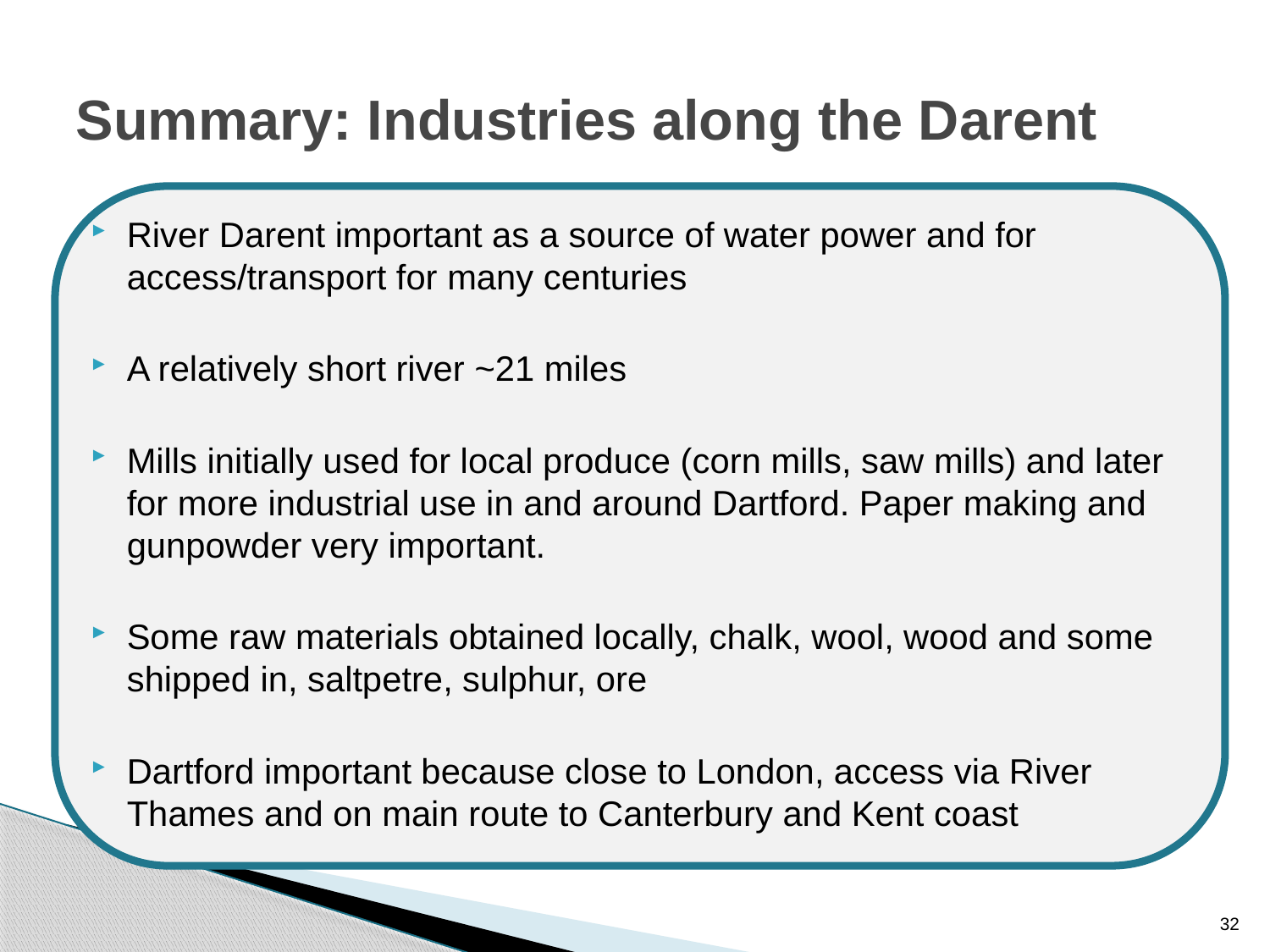

# Summary: Industries along the Darent

River Darent important as a source of water power and for access/transport for many centuries
A relatively short river ~21 miles
Mills initially used for local produce (corn mills, saw mills) and later for more industrial use in and around Dartford. Paper making and gunpowder very important.
Some raw materials obtained locally, chalk, wool, wood and some shipped in, saltpetre, sulphur, ore
Dartford important because close to London, access via River Thames and on main route to Canterbury and Kent coast
32